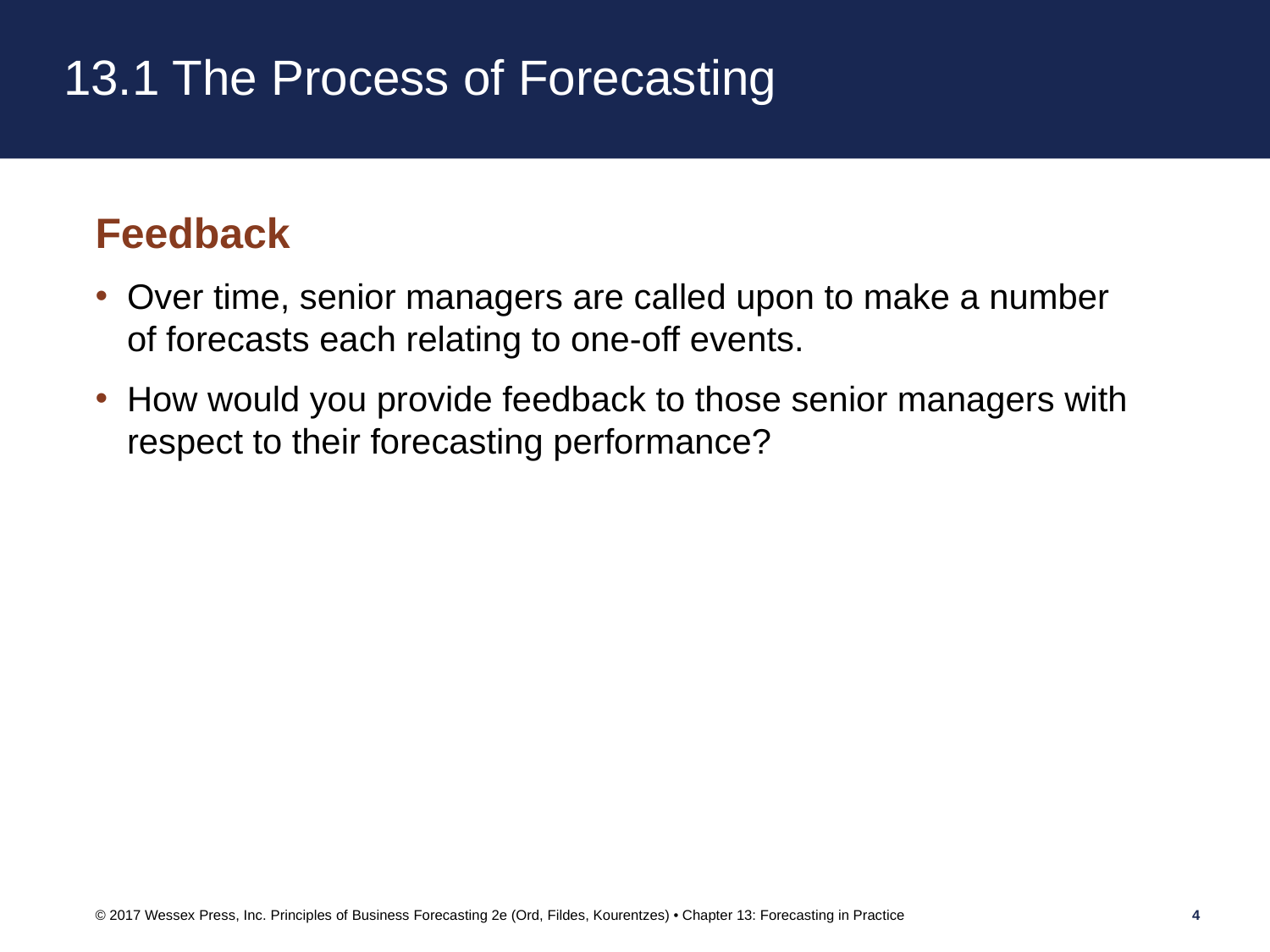

# 13.1 The Process of Forecasting
Feedback
Over time, senior managers are called upon to make a number of forecasts each relating to one-off events.
How would you provide feedback to those senior managers with respect to their forecasting performance?
© 2017 Wessex Press, Inc. Principles of Business Forecasting 2e (Ord, Fildes, Kourentzes) • Chapter 13: Forecasting in Practice
4